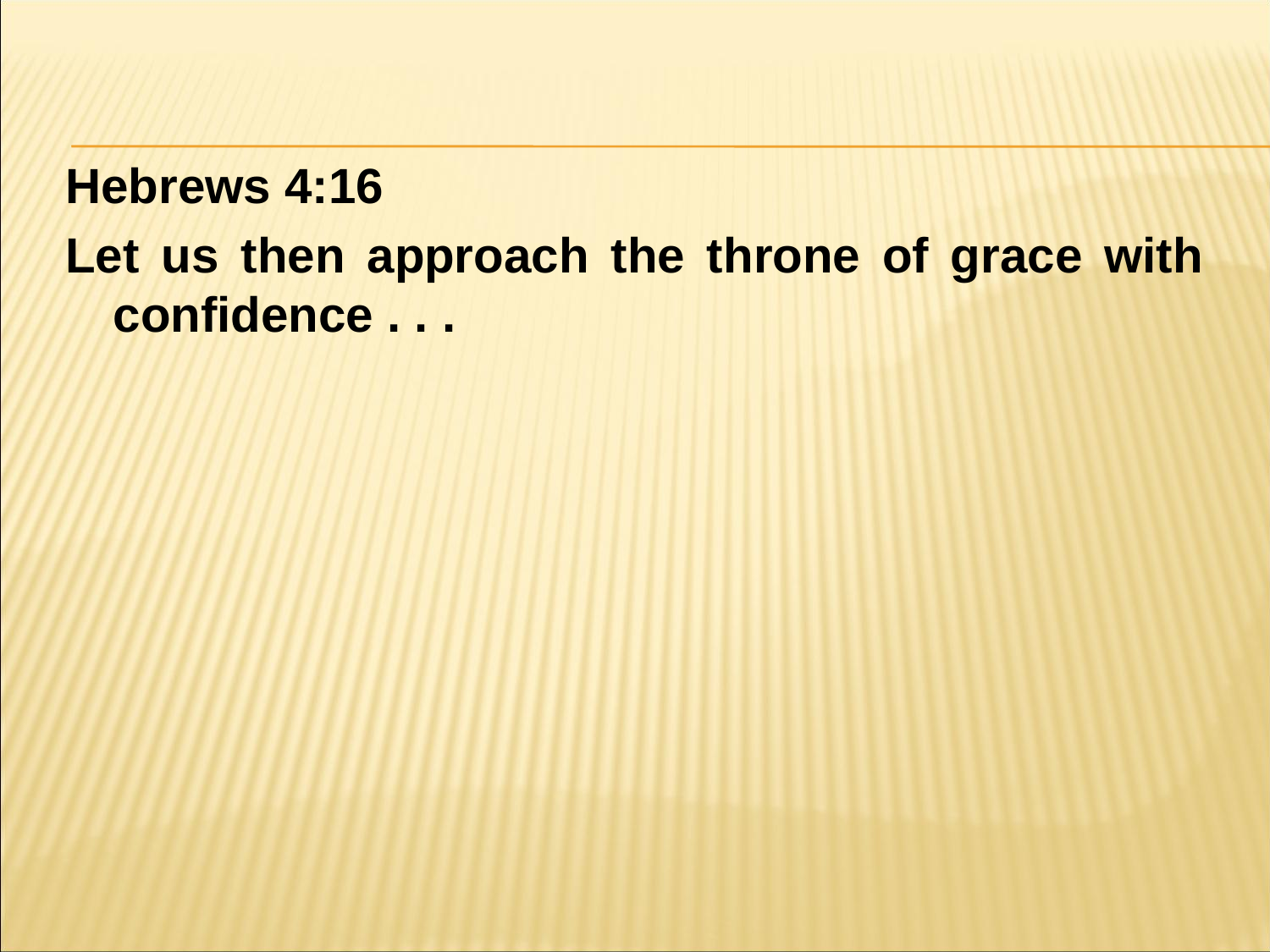

#
Hebrews 4:16
Let us then approach the throne of grace with confidence . . .